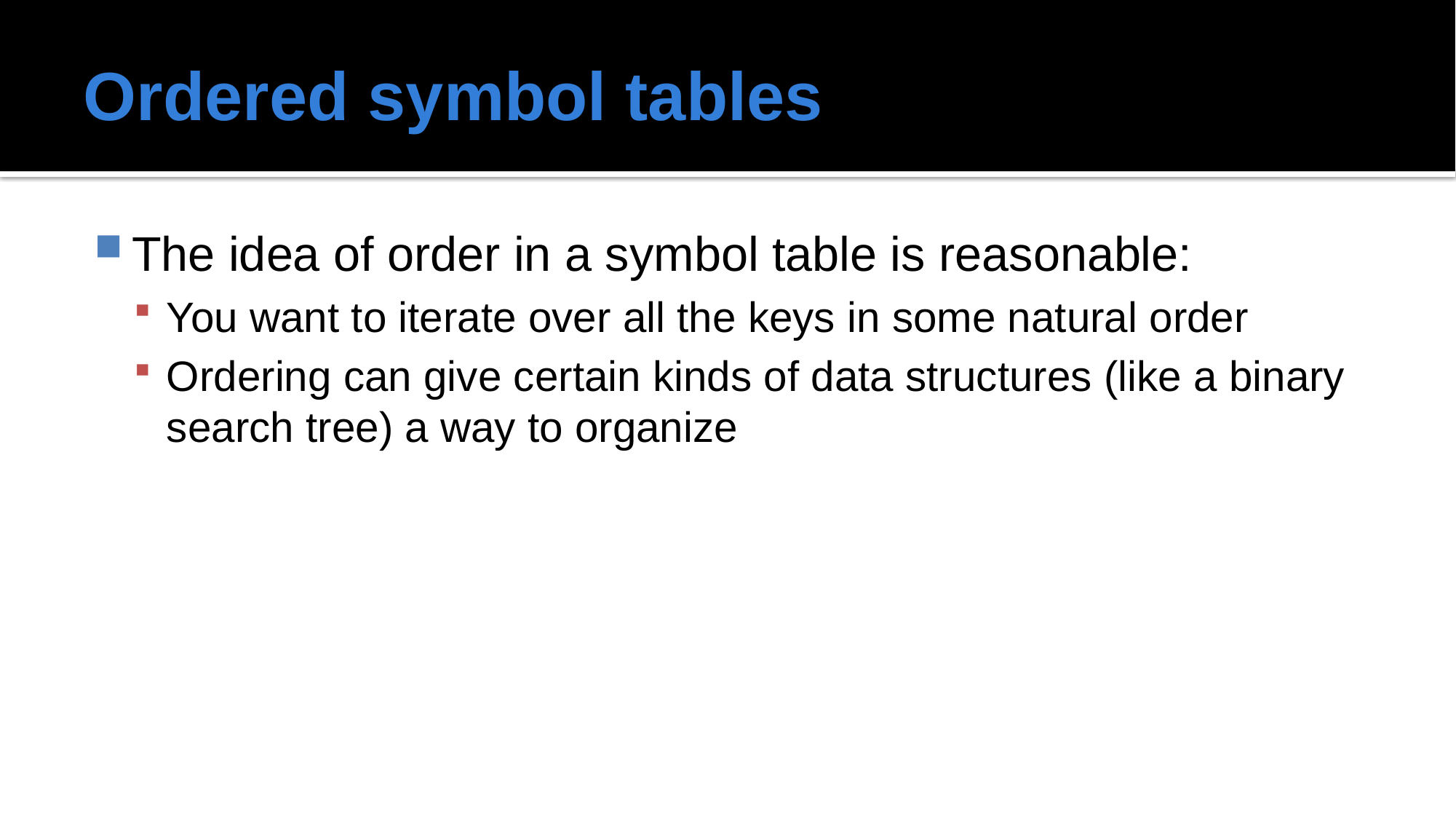

# Ordered symbol tables
The idea of order in a symbol table is reasonable:
You want to iterate over all the keys in some natural order
Ordering can give certain kinds of data structures (like a binary search tree) a way to organize